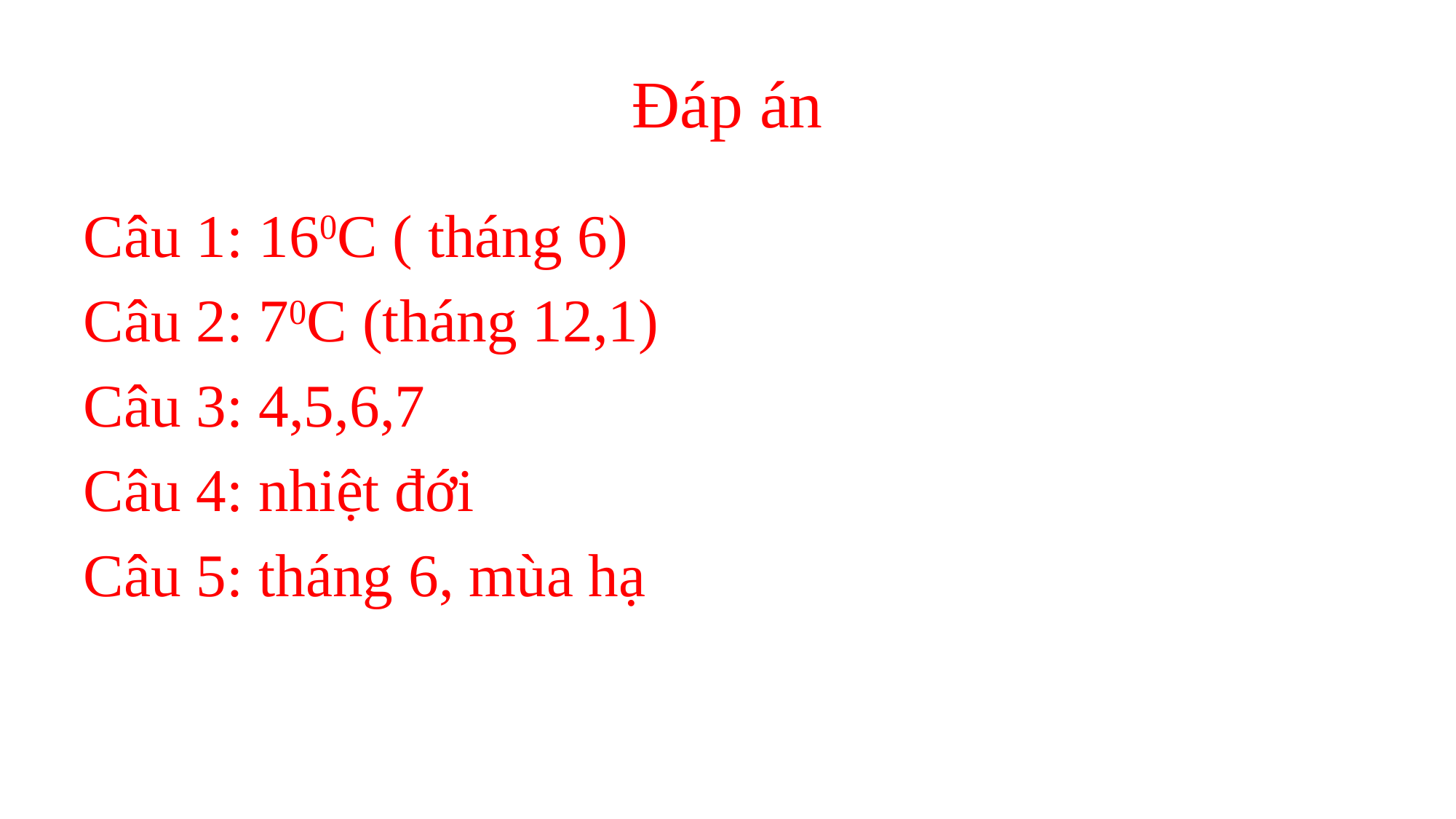

# Đáp án
Câu 1: 160C ( tháng 6)
Câu 2: 70C (tháng 12,1)
Câu 3: 4,5,6,7
Câu 4: nhiệt đới
Câu 5: tháng 6, mùa hạ